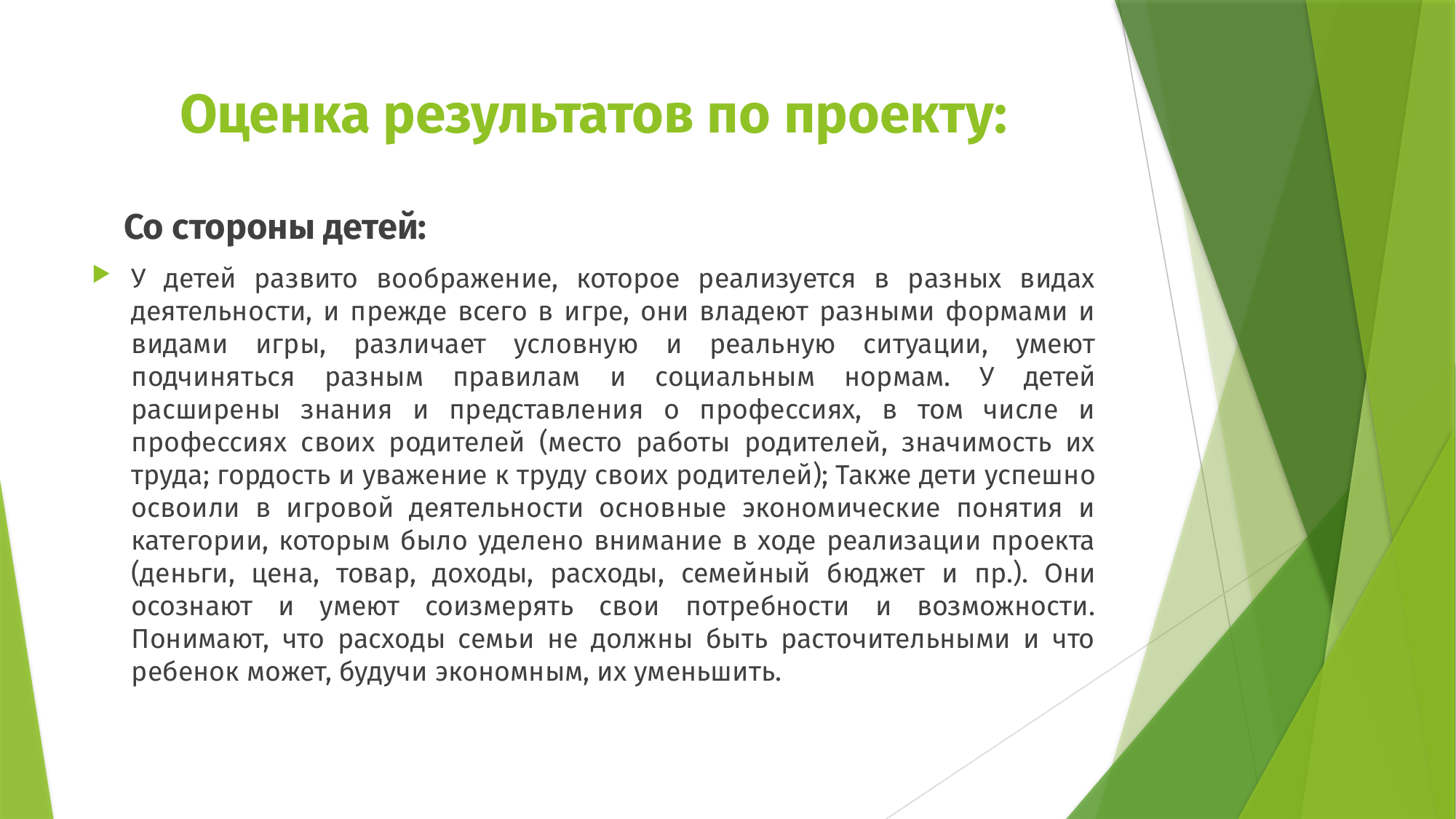

# Оценка результатов по проекту:
     Со стороны детей:
У детей развито воображение, которое реализуется в разных видах деятельности, и прежде всего в игре, они владеют разными формами и видами игры, различает условную и реальную ситуации, умеют подчиняться разным правилам и социальным нормам. У детей расширены знания и представления о профессиях, в том числе и профессиях своих родителей (место работы родителей, значимость их труда; гордость и уважение к труду своих родителей); Также дети успешно освоили в игровой деятельности основные экономические понятия и категории, которым было уделено внимание в ходе реализации проекта (деньги, цена, товар, доходы, расходы, семейный бюджет и пр.). Они осознают и умеют соизмерять свои потребности и возможности. Понимают, что расходы семьи не должны быть расточительными и что ребенок может, будучи экономным, их уменьшить.